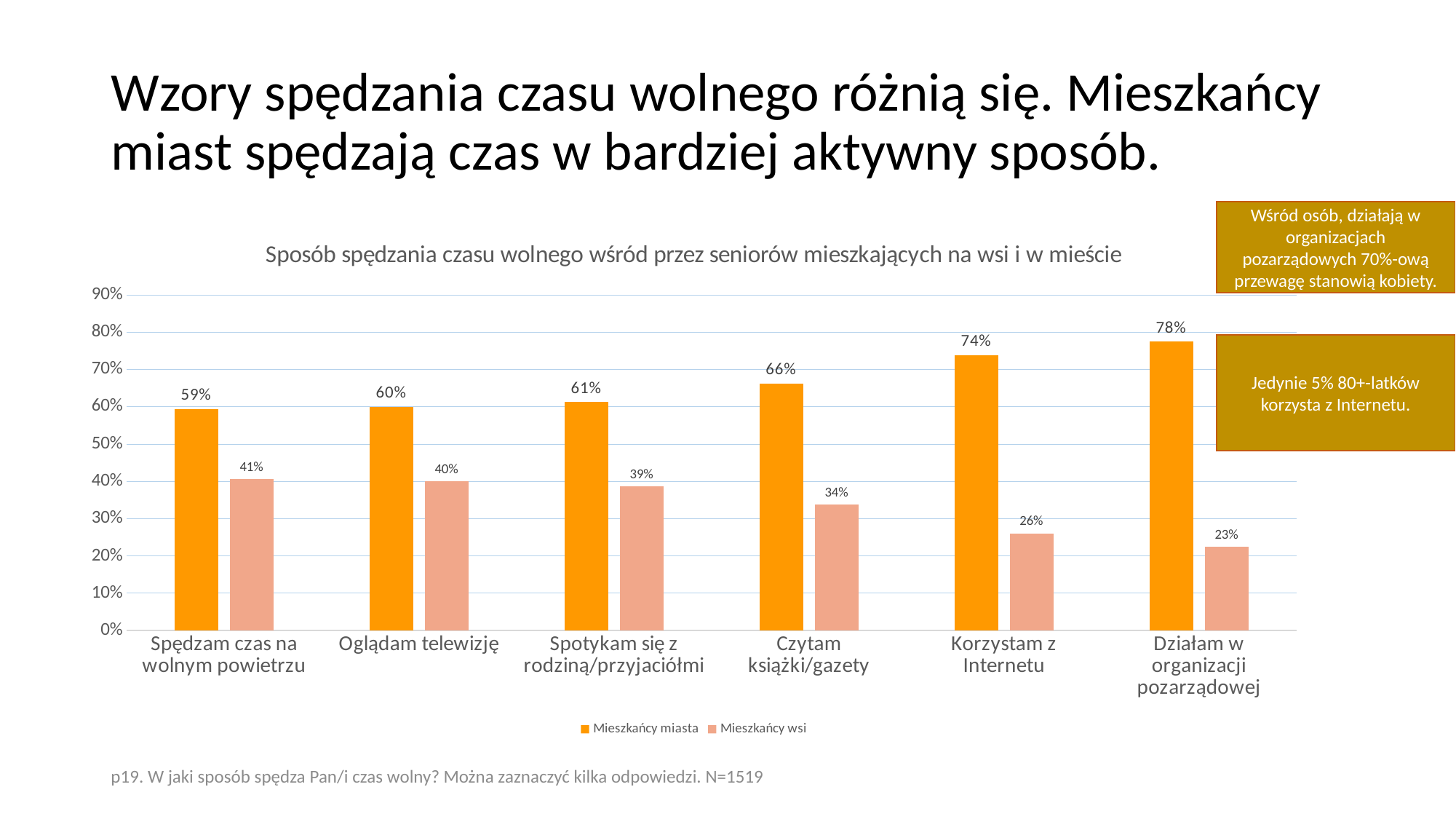

# Wzory spędzania czasu wolnego różnią się. Mieszkańcy miast spędzają czas w bardziej aktywny sposób.
Wśród osób, działają w organizacjach pozarządowych 70%-ową przewagę stanowią kobiety.

### Chart: Sposób spędzania czasu wolnego wśród przez seniorów mieszkających na wsi i w mieście

| Category | Mieszkańcy miasta | Mieszkańcy wsi |
|---|---|---|
| Spędzam czas na wolnym powietrzu | 0.5942307692307692 | 0.4057692307692308 |
| Oglądam telewizję | 0.5996860282574569 | 0.4003139717425432 |
| Spotykam się z rodziną/przyjaciółmi | 0.6125265392781316 | 0.3874734607218684 |
| Czytam książki/gazety | 0.662251655629139 | 0.33774834437086093 |
| Korzystam z Internetu | 0.7391304347826088 | 0.2608695652173913 |
| Działam w organizacji pozarządowej | 0.775 | 0.225 |
Jedynie 5% 80+-latków korzysta z Internetu.
p19. W jaki sposób spędza Pan/i czas wolny? Można zaznaczyć kilka odpowiedzi. N=1519